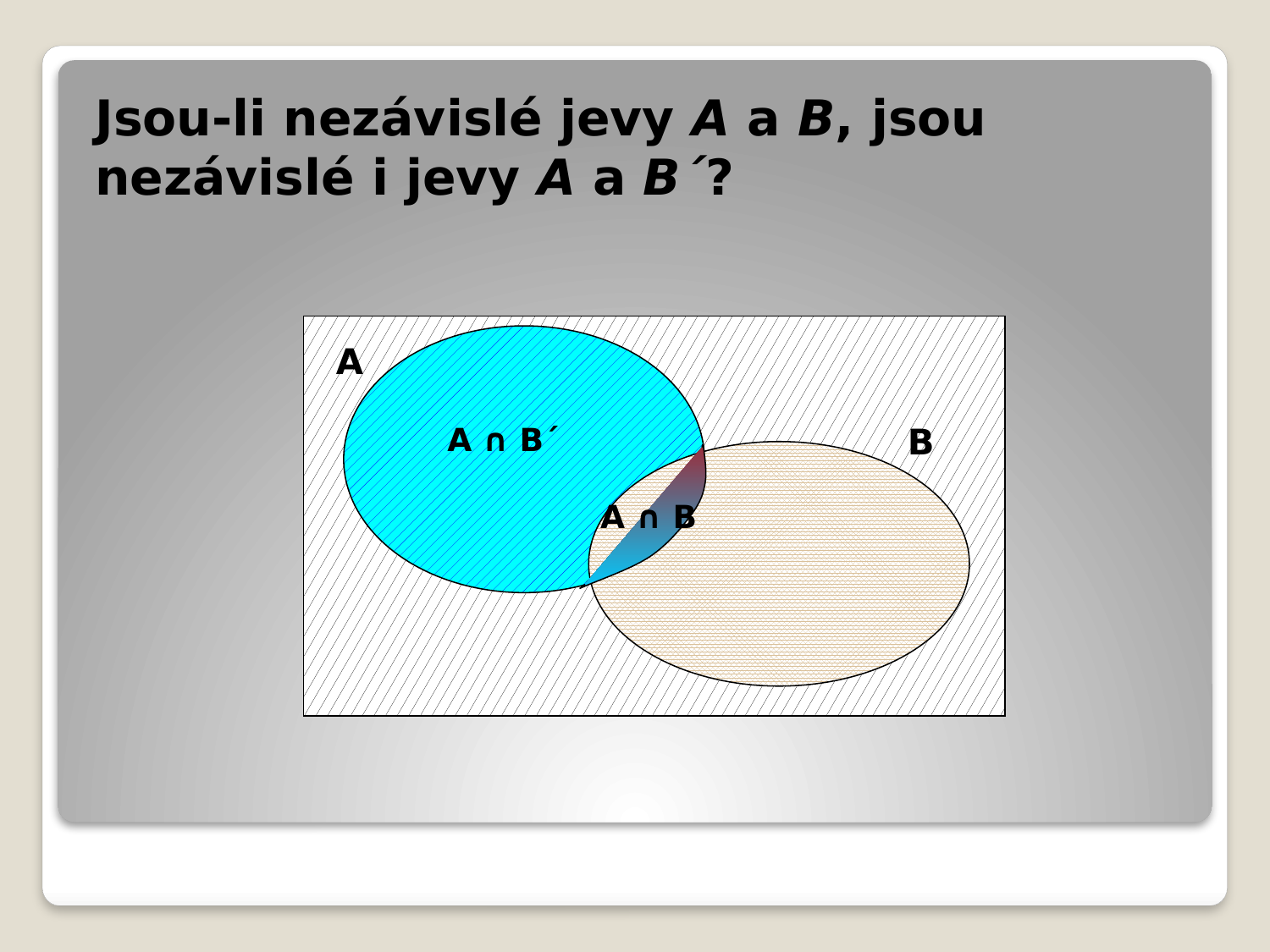

Jsou-li nezávislé jevy A a B, jsou nezávislé i jevy A a B´?

A
B
A ∩ B
A ∩ B´